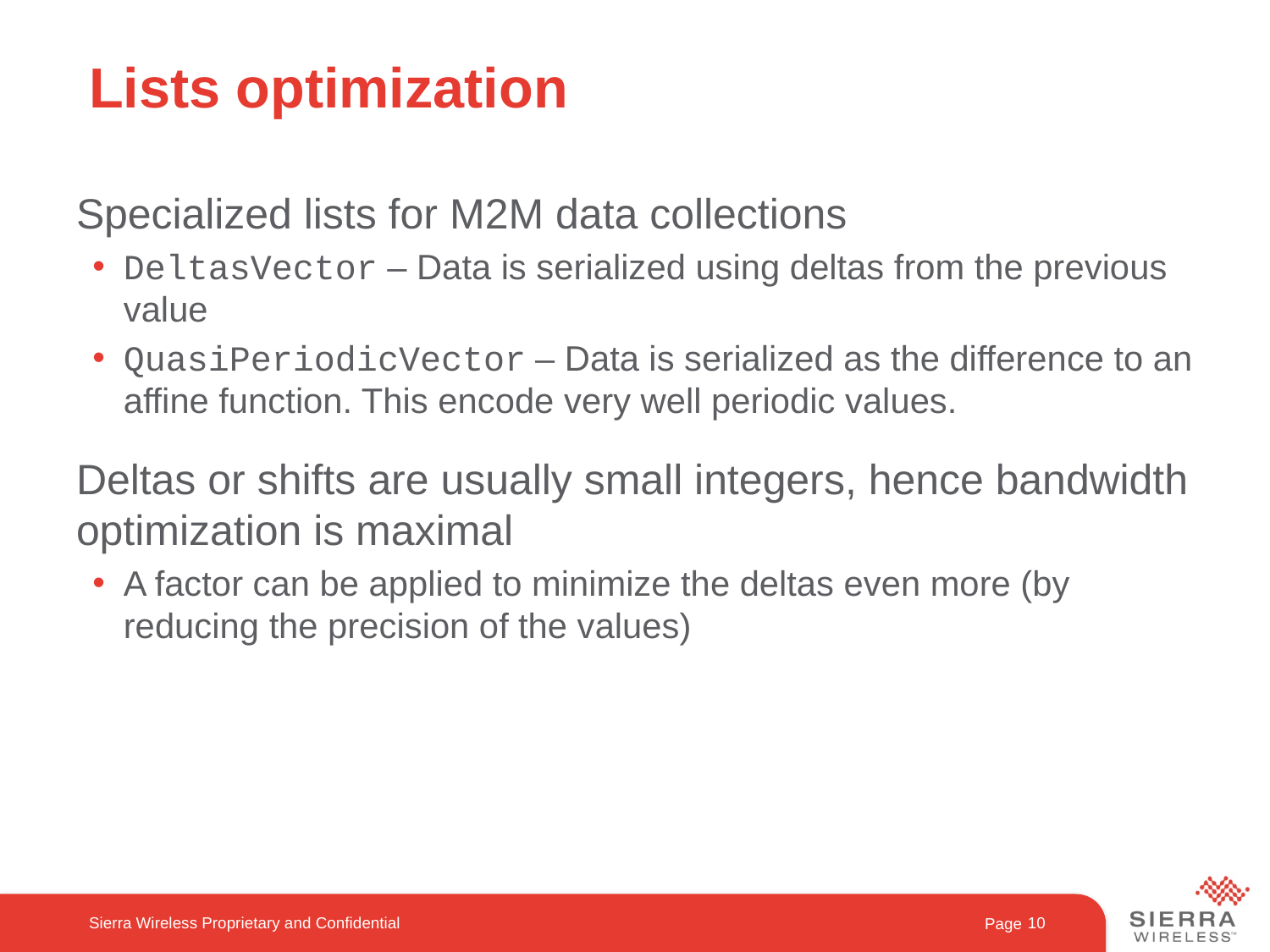

# Lists optimization
Specialized lists for M2M data collections
DeltasVector – Data is serialized using deltas from the previous value
QuasiPeriodicVector – Data is serialized as the difference to an affine function. This encode very well periodic values.
Deltas or shifts are usually small integers, hence bandwidth optimization is maximal
A factor can be applied to minimize the deltas even more (by reducing the precision of the values)
Sierra Wireless Proprietary and Confidential
10